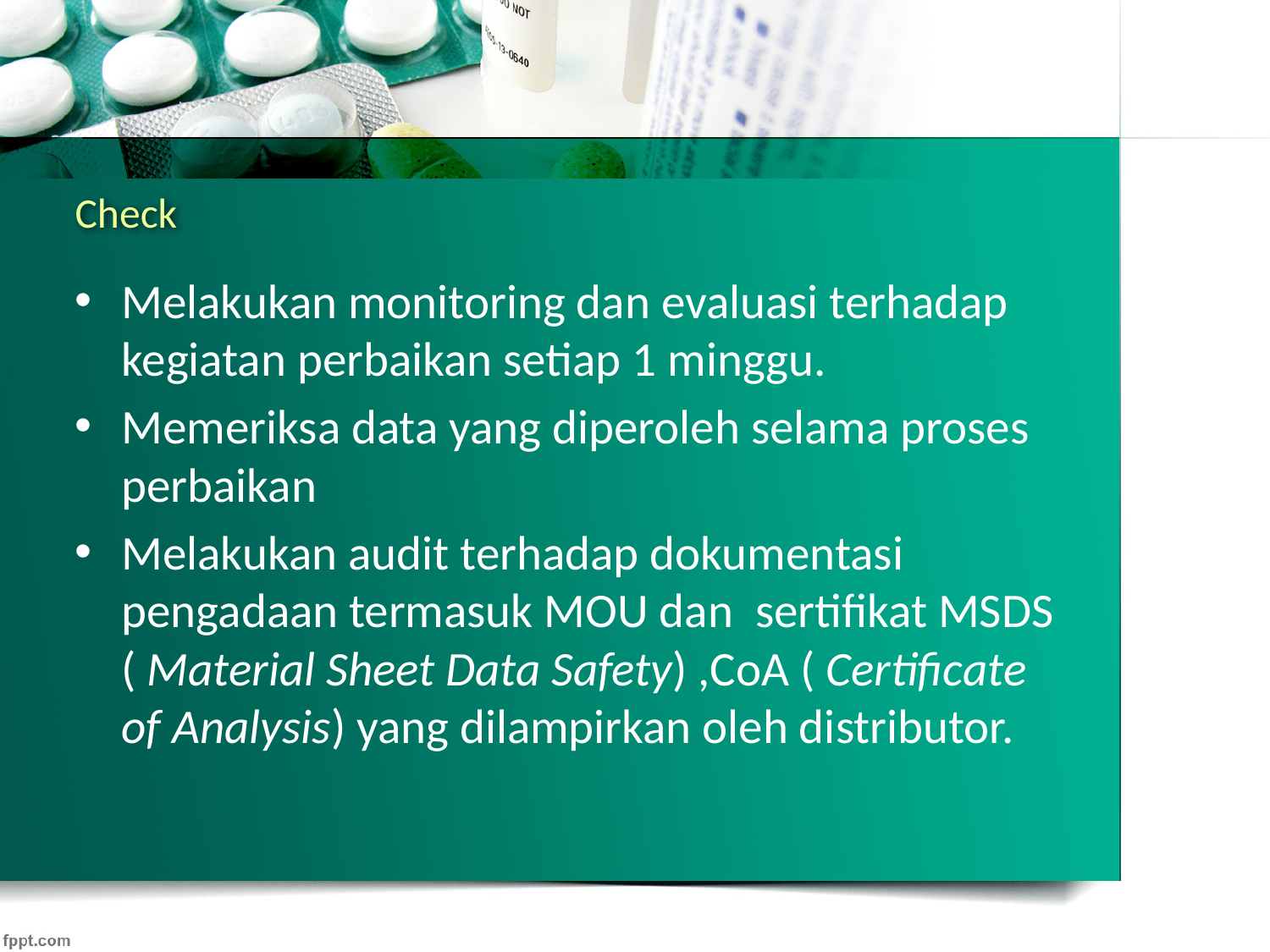

# Check
Melakukan monitoring dan evaluasi terhadap kegiatan perbaikan setiap 1 minggu.
Memeriksa data yang diperoleh selama proses perbaikan
Melakukan audit terhadap dokumentasi pengadaan termasuk MOU dan  sertifikat MSDS ( Material Sheet Data Safety) ,CoA ( Certificate of Analysis) yang dilampirkan oleh distributor.